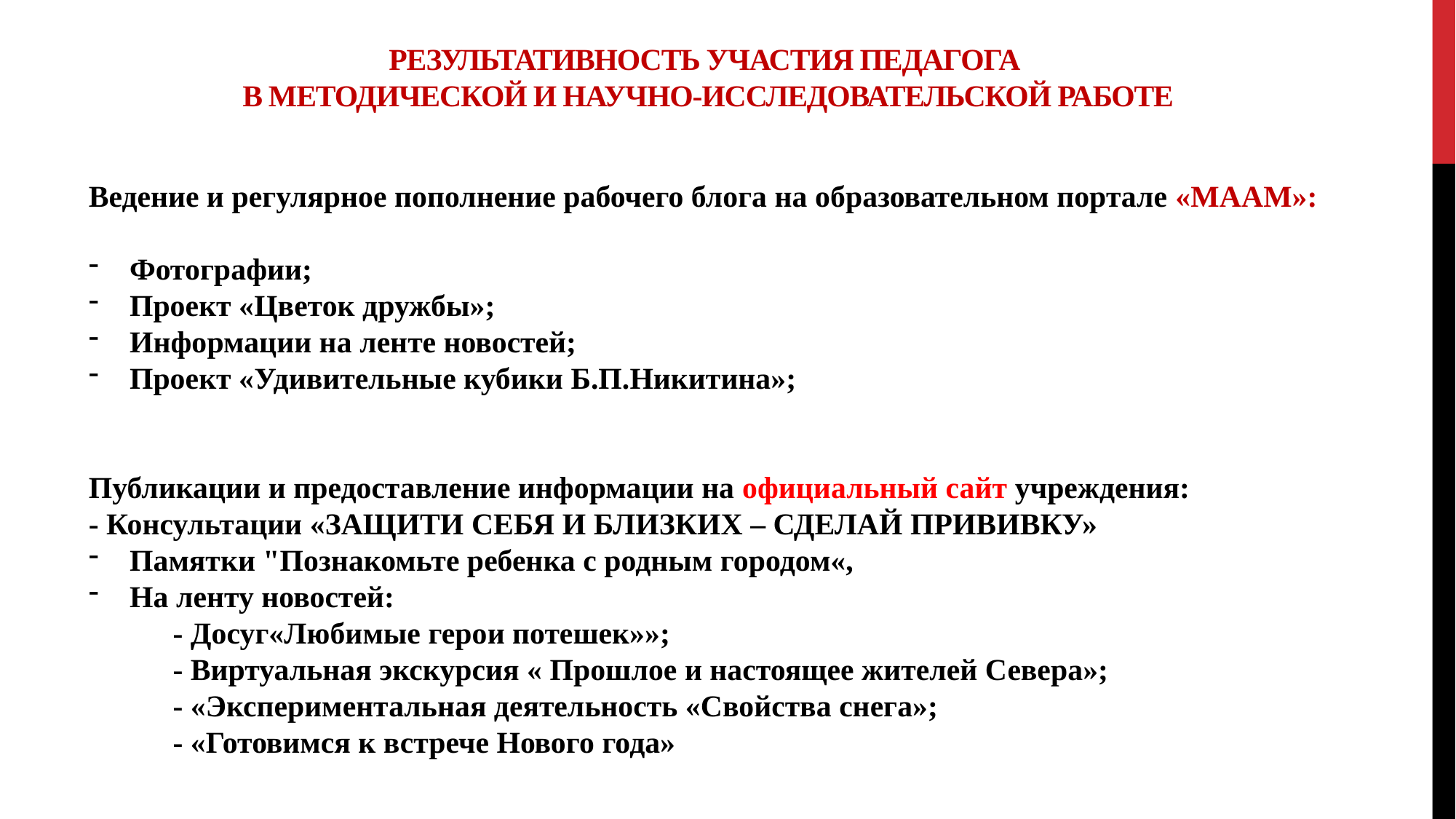

Результативность участия педагога
в методической и научно-исследовательской работе
Ведение и регулярное пополнение рабочего блога на образовательном портале «МААМ»:

Фотографии;
Проект «Цветок дружбы»;
Информации на ленте новостей;
Проект «Удивительные кубики Б.П.Никитина»;

Публикации и предоставление информации на официальный сайт учреждения:
- Консультации «ЗАЩИТИ СЕБЯ И БЛИЗКИХ – СДЕЛАЙ ПРИВИВКУ»
Памятки "Познакомьте ребенка с родным городом«,
На ленту новостей:
           - Досуг«Любимые герои потешек»»;
           - Виртуальная экскурсия « Прошлое и настоящее жителей Севера»;
           - «Экспериментальная деятельность «Свойства снега»;
           - «Готовимся к встрече Нового года»